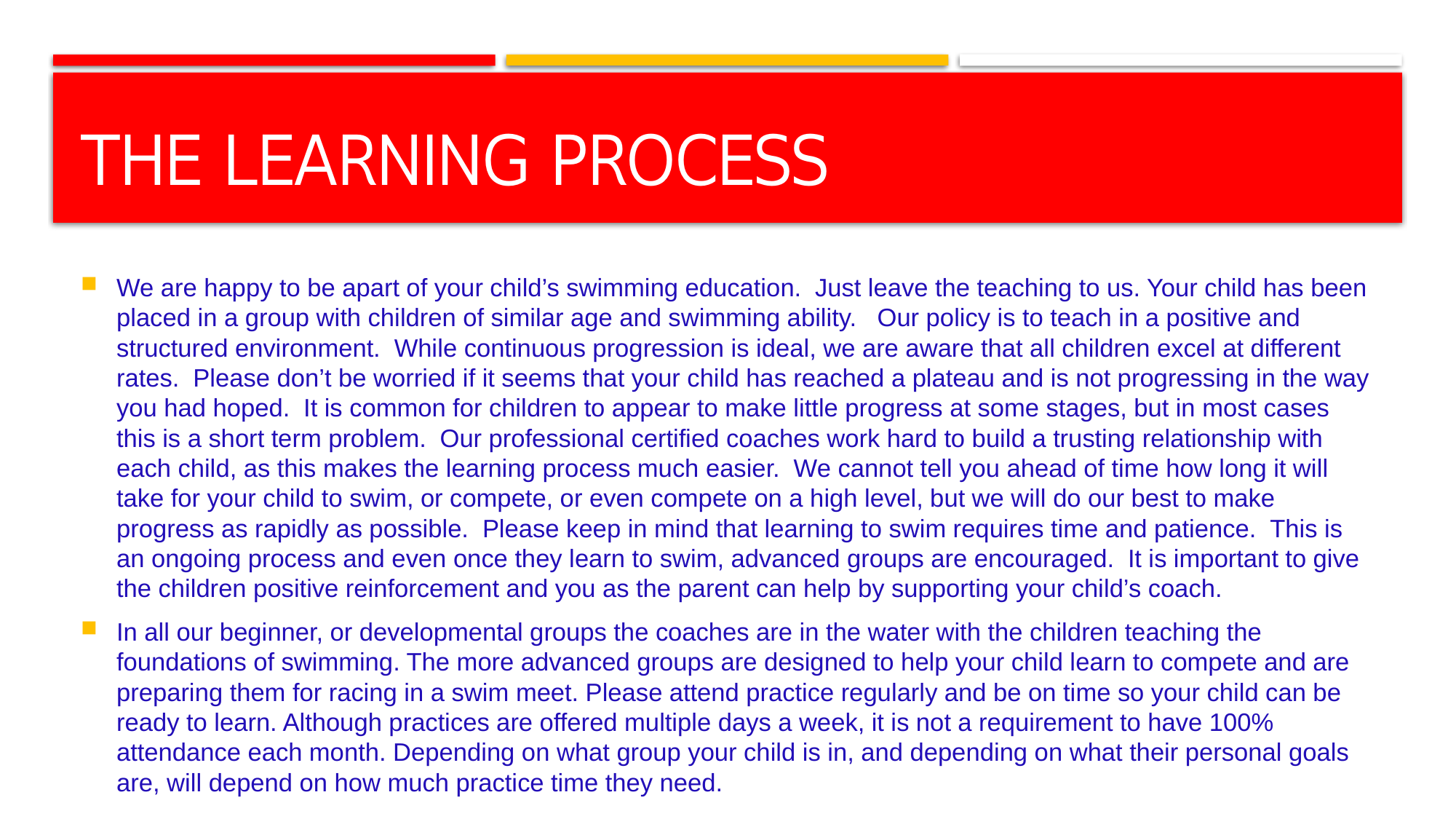

# The learning process
We are happy to be apart of your child’s swimming education.  Just leave the teaching to us. Your child has been placed in a group with children of similar age and swimming ability.   Our policy is to teach in a positive and structured environment.  While continuous progression is ideal, we are aware that all children excel at different rates.  Please don’t be worried if it seems that your child has reached a plateau and is not progressing in the way you had hoped.  It is common for children to appear to make little progress at some stages, but in most cases this is a short term problem.  Our professional certified coaches work hard to build a trusting relationship with each child, as this makes the learning process much easier.  We cannot tell you ahead of time how long it will take for your child to swim, or compete, or even compete on a high level, but we will do our best to make progress as rapidly as possible.  Please keep in mind that learning to swim requires time and patience.  This is an ongoing process and even once they learn to swim, advanced groups are encouraged.  It is important to give the children positive reinforcement and you as the parent can help by supporting your child’s coach.
In all our beginner, or developmental groups the coaches are in the water with the children teaching the foundations of swimming. The more advanced groups are designed to help your child learn to compete and are preparing them for racing in a swim meet. Please attend practice regularly and be on time so your child can be ready to learn. Although practices are offered multiple days a week, it is not a requirement to have 100% attendance each month. Depending on what group your child is in, and depending on what their personal goals are, will depend on how much practice time they need.